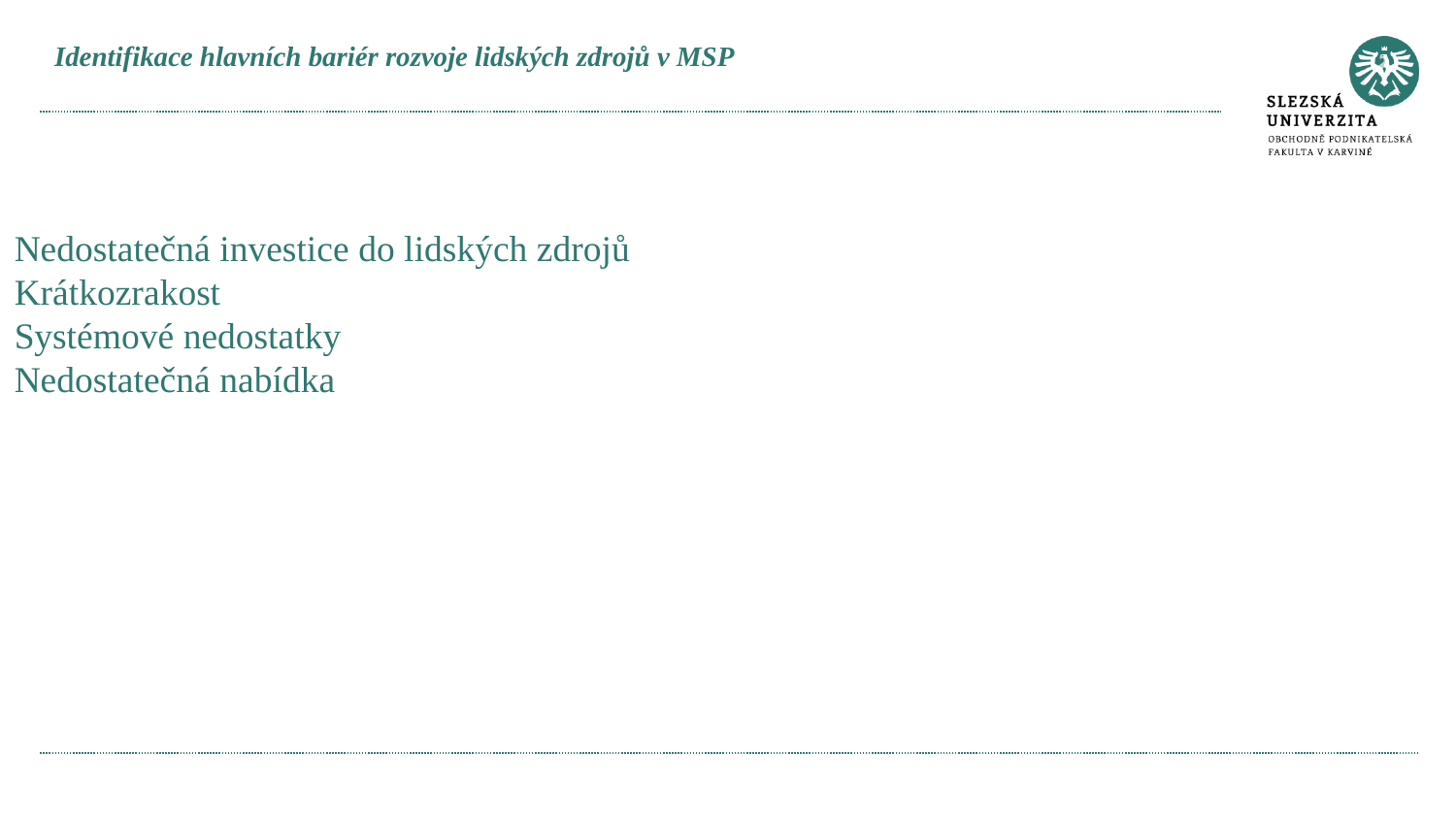

# Identifikace hlavních bariér rozvoje lidských zdrojů v MSP
Nedostatečná investice do lidských zdrojů
Krátkozrakost
Systémové nedostatky
Nedostatečná nabídka